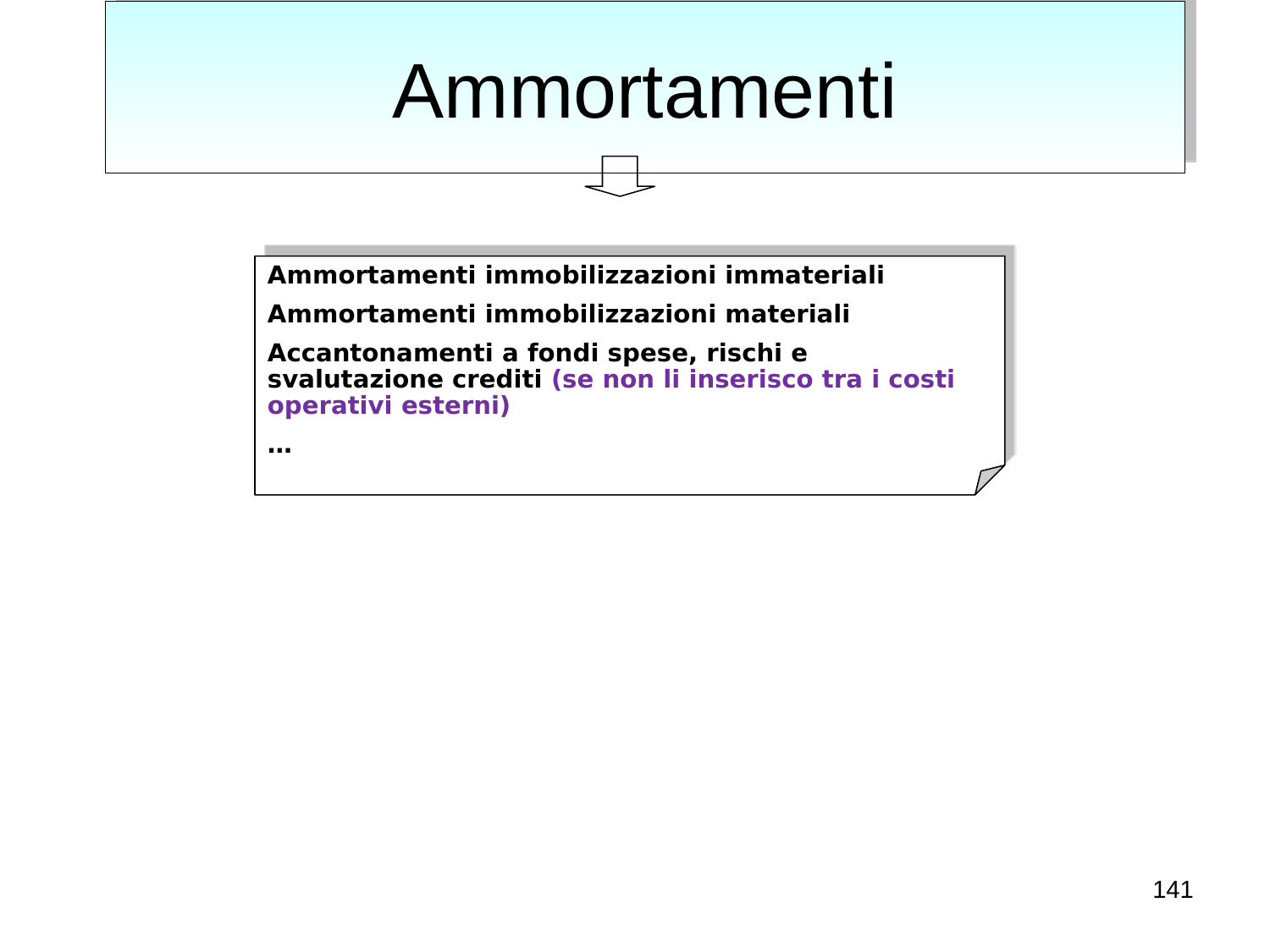

# Ammortamenti

Ammortamenti immobilizzazioni immateriali
Ammortamenti immobilizzazioni materiali
Accantonamenti a fondi spese, rischi e svalutazione crediti (se non li inserisco tra i costi operativi esterni)
…
141